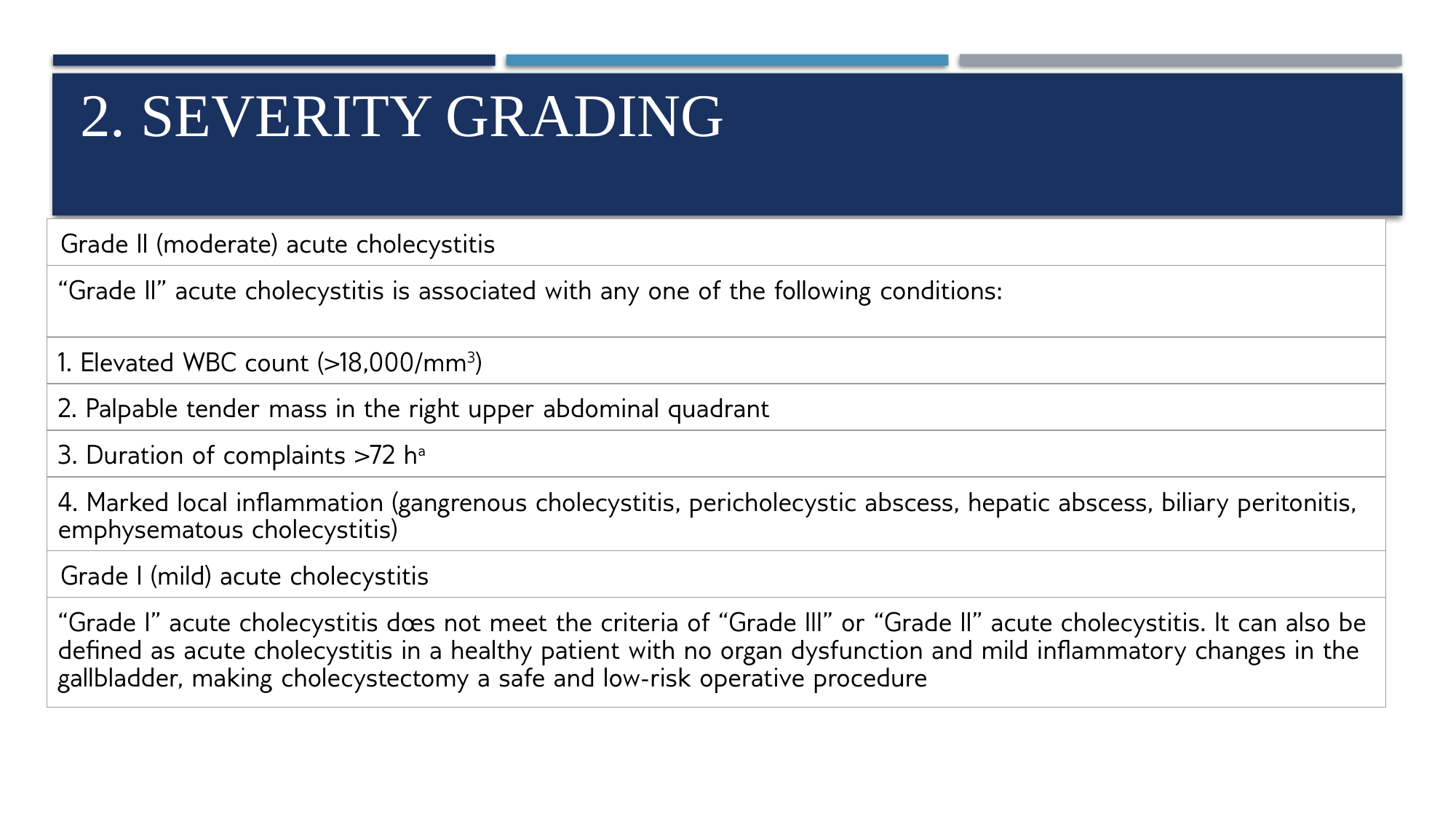

2. severity grading
| Grade II (moderate) acute cholecystitis |
| --- |
| “Grade II” acute cholecystitis is associated with any one of the following conditions: |
| 1. Elevated WBC count (>18,000/mm3) |
| 2. Palpable tender mass in the right upper abdominal quadrant |
| 3. Duration of complaints >72 ha |
| 4. Marked local inflammation (gangrenous cholecystitis, pericholecystic abscess, hepatic abscess, biliary peritonitis, emphysematous cholecystitis) |
| Grade I (mild) acute cholecystitis |
| “Grade I” acute cholecystitis does not meet the criteria of “Grade III” or “Grade II” acute cholecystitis. It can also be defined as acute cholecystitis in a healthy patient with no organ dysfunction and mild inflammatory changes in the gallbladder, making cholecystectomy a safe and low-risk operative procedure |